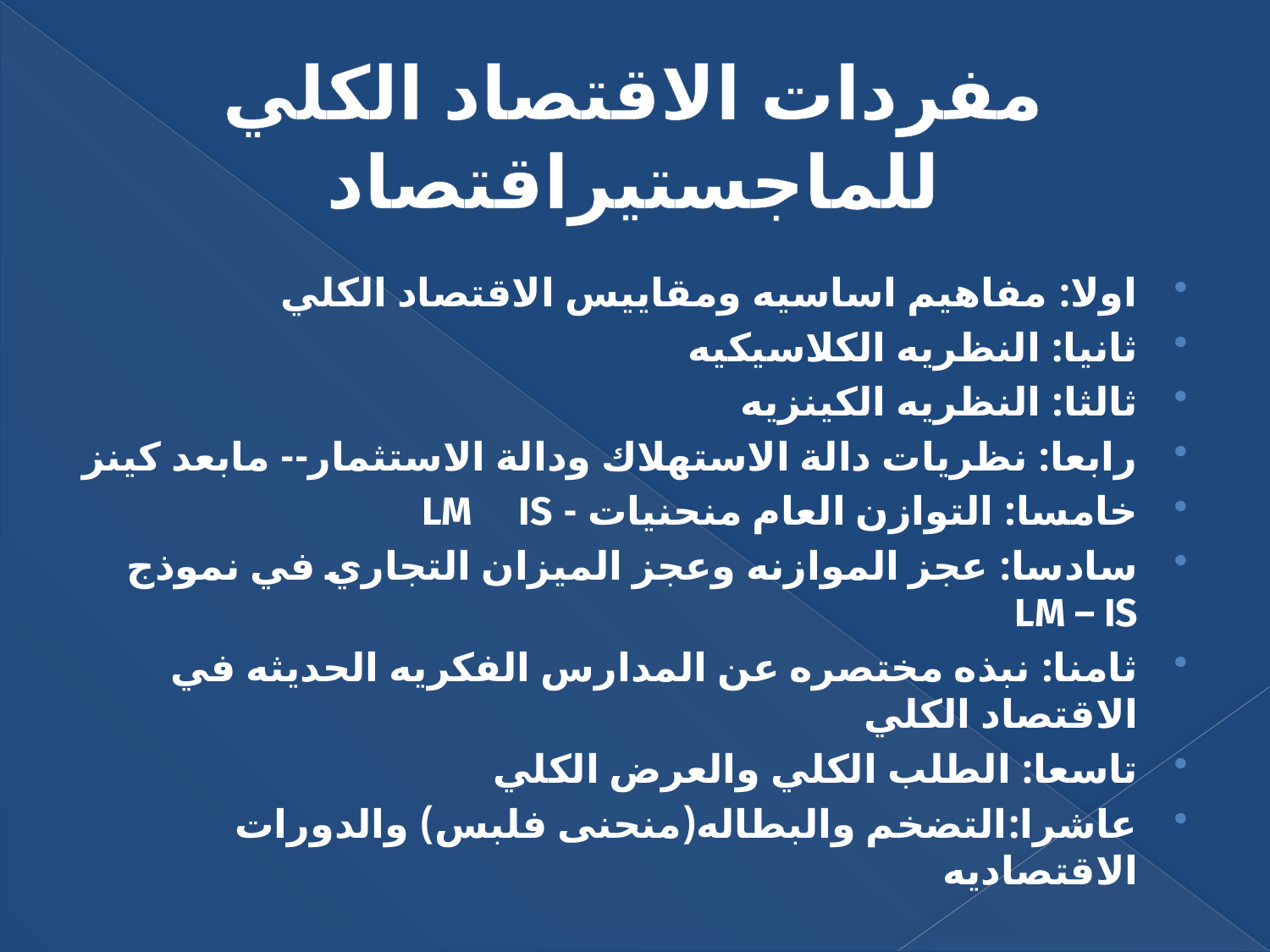

# مفردات الاقتصاد الكلي للماجستيراقتصاد
اولا: مفاهيم اساسيه ومقاييس الاقتصاد الكلي
ثانيا: النظريه الكلاسيكيه
ثالثا: النظريه الكينزيه
رابعا: نظريات دالة الاستهلاك ودالة الاستثمار-- مابعد كينز
خامسا: التوازن العام منحنيات - LM     IS
سادسا: عجز الموازنه وعجز الميزان التجاري في نموذج  LM – IS
ثامنا: نبذه مختصره عن المدارس الفكريه الحديثه في الاقتصاد الكلي
تاسعا: الطلب الكلي والعرض الكلي
عاشرا:التضخم والبطاله(منحنى فلبس) والدورات الاقتصاديه